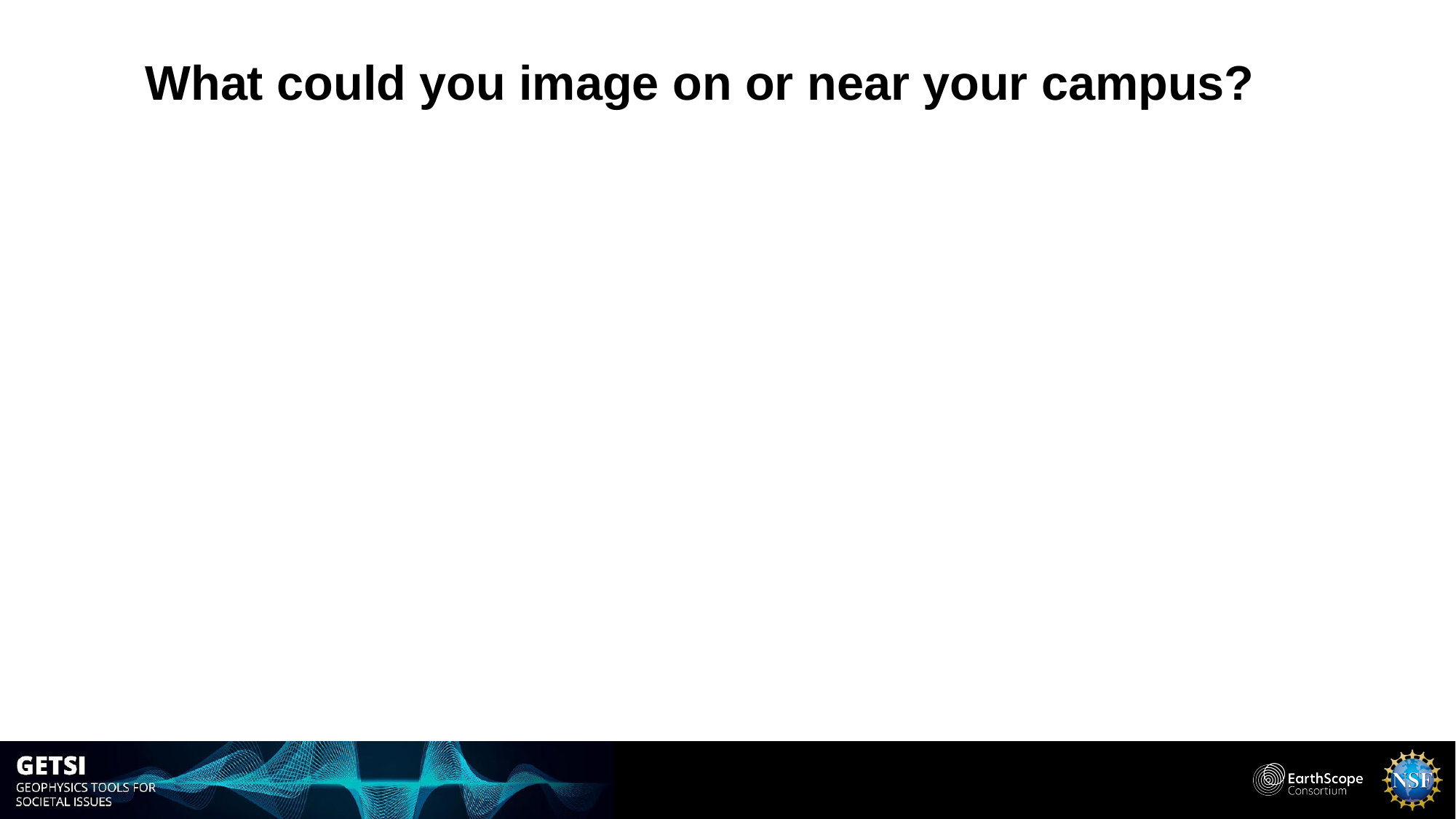

# What could you image on or near your campus?